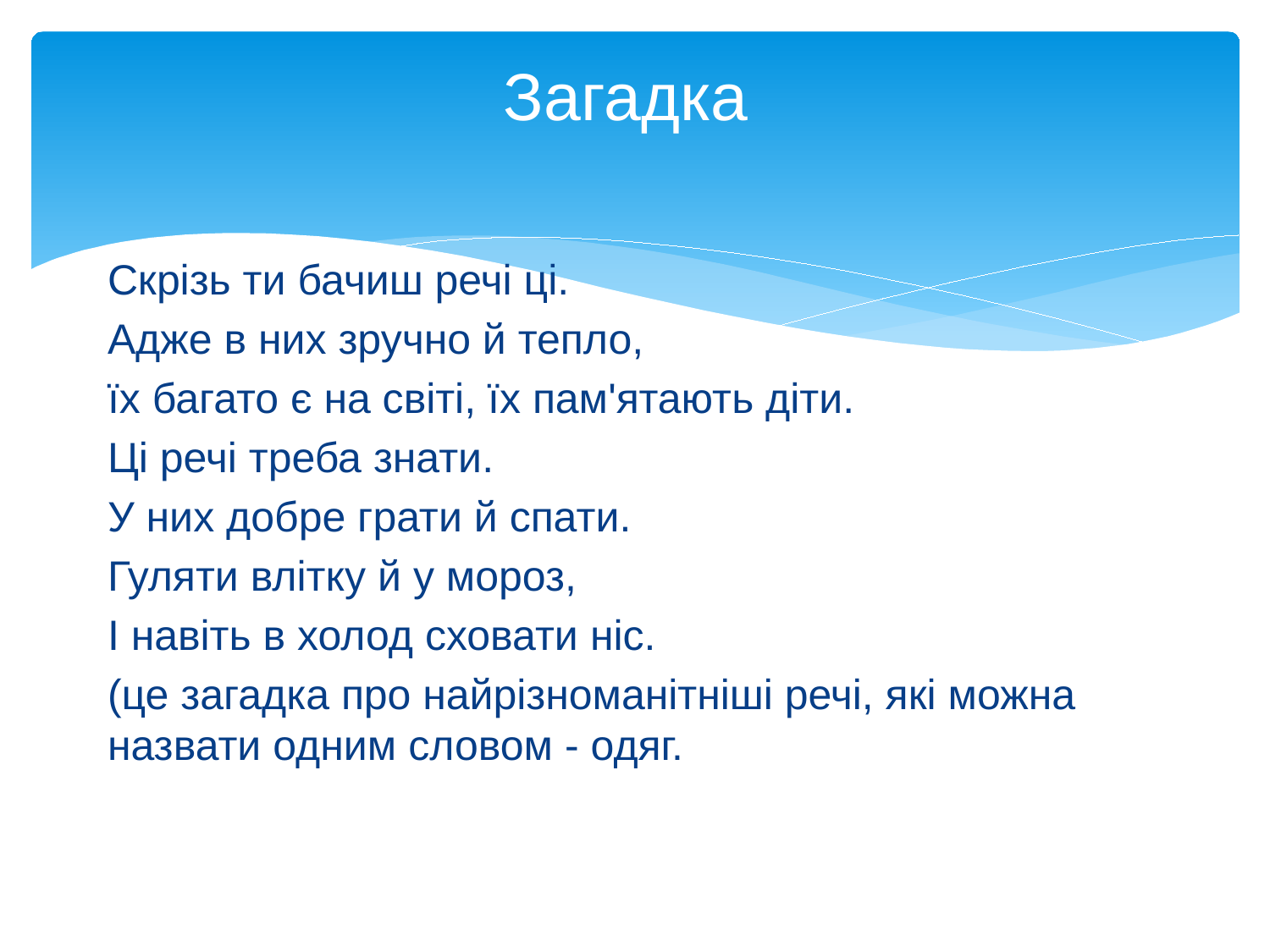

# Загадка
Скрізь ти бачиш речі ці.
Адже в них зручно й тепло,
їх багато є на світі, їх пам'ятають діти.
Ці речі треба знати.
У них добре грати й спати.
Гуляти влітку й у мороз,
І навіть в холод сховати ніс.
(це загадка про найрізноманітніші речі, які можна назвати одним словом - одяг.